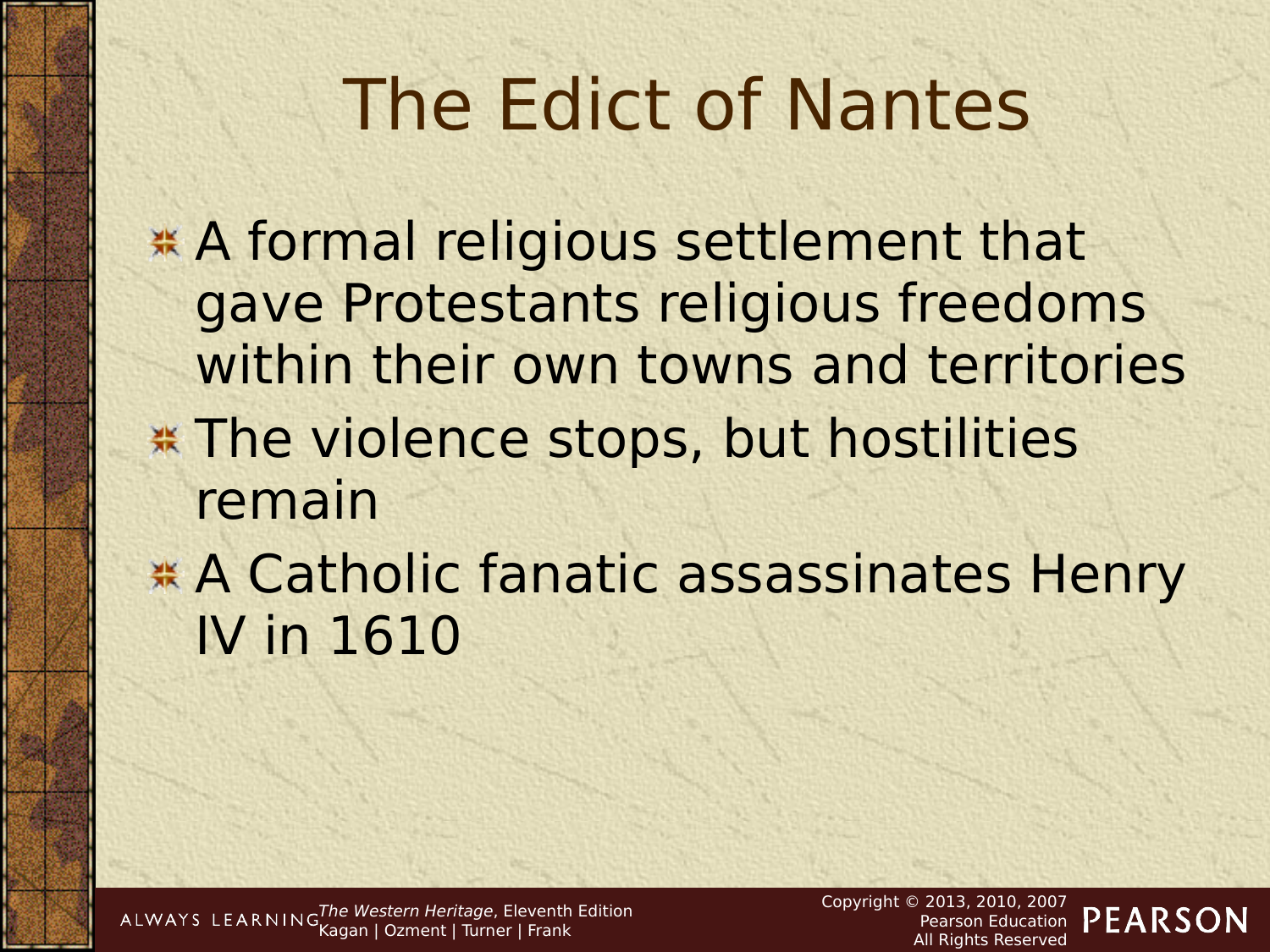

The Edict of Nantes
A formal religious settlement that gave Protestants religious freedoms within their own towns and territories
The violence stops, but hostilities remain
A Catholic fanatic assassinates Henry IV in 1610